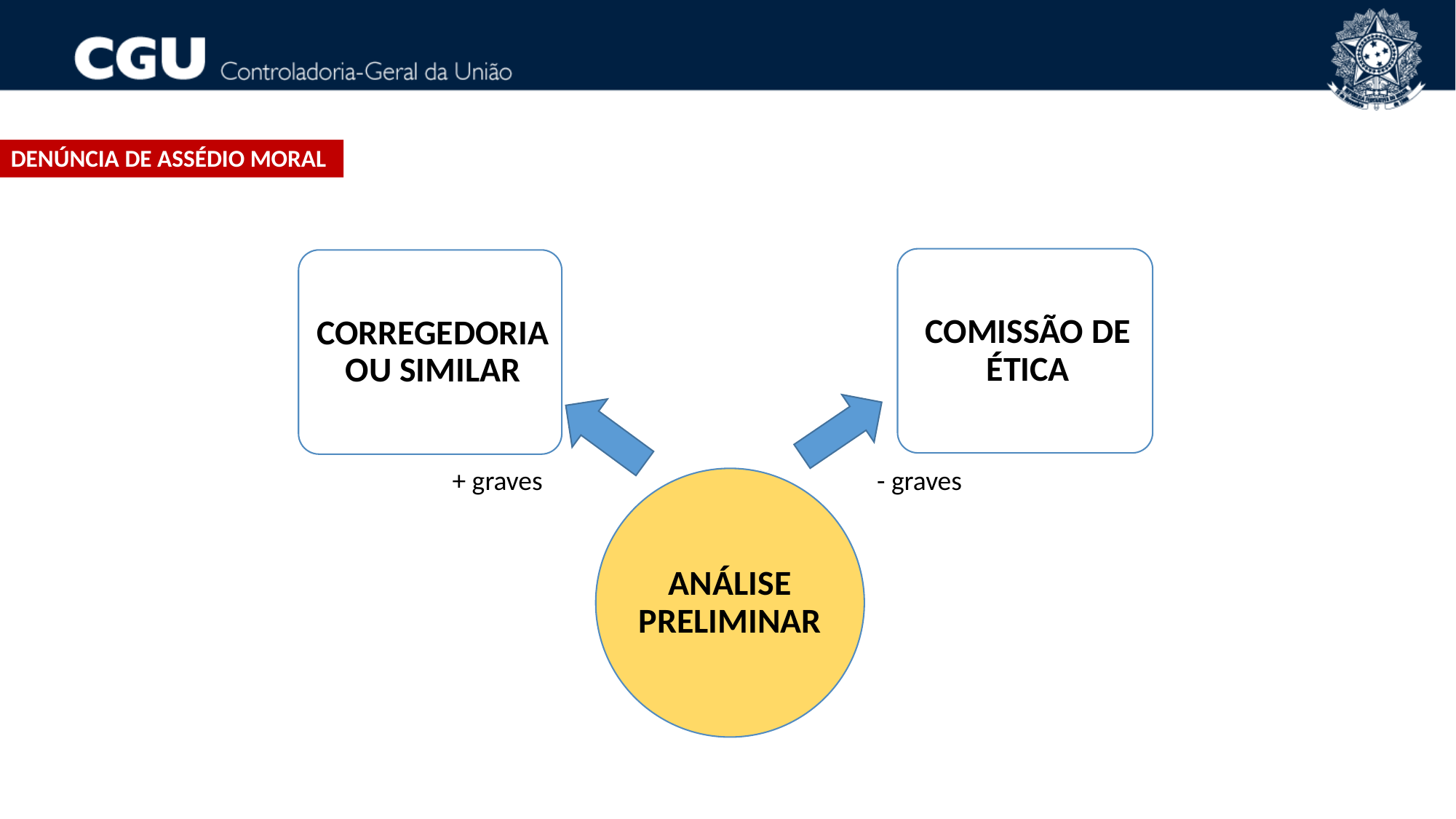

DENÚNCIA DE ASSÉDIO MORAL
ANÁLISE PRELIMINAR
CORREGEDORIA OU SIMILAR
COMISSÃO DE ÉTICA

+ graves
- graves